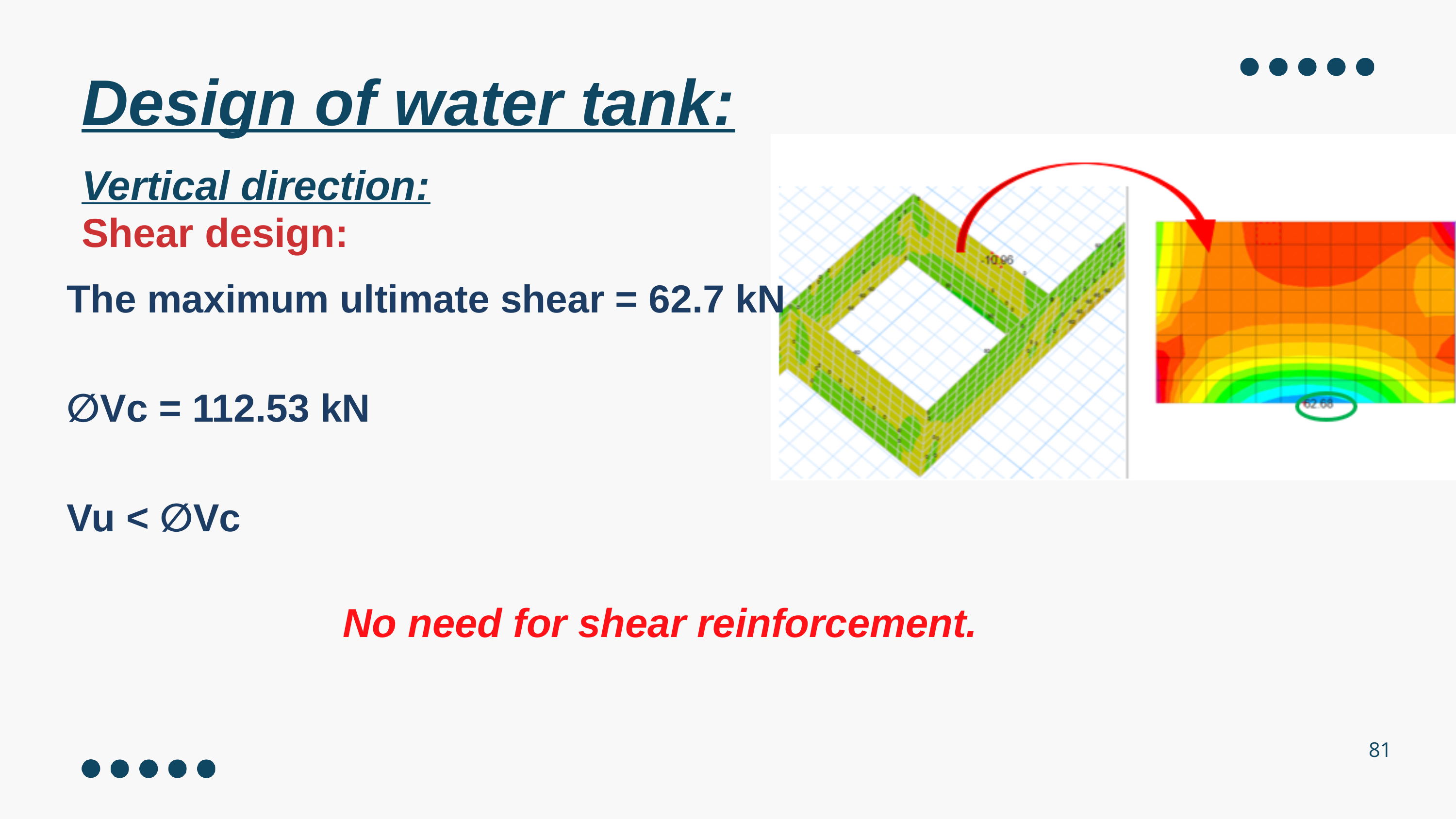

Design of water tank:

Vertical direction:
Shear design:
The maximum ultimate shear = 62.7 kN

∅Vc = 112.53 kN

Vu < ∅Vc
No need for shear reinforcement.
81